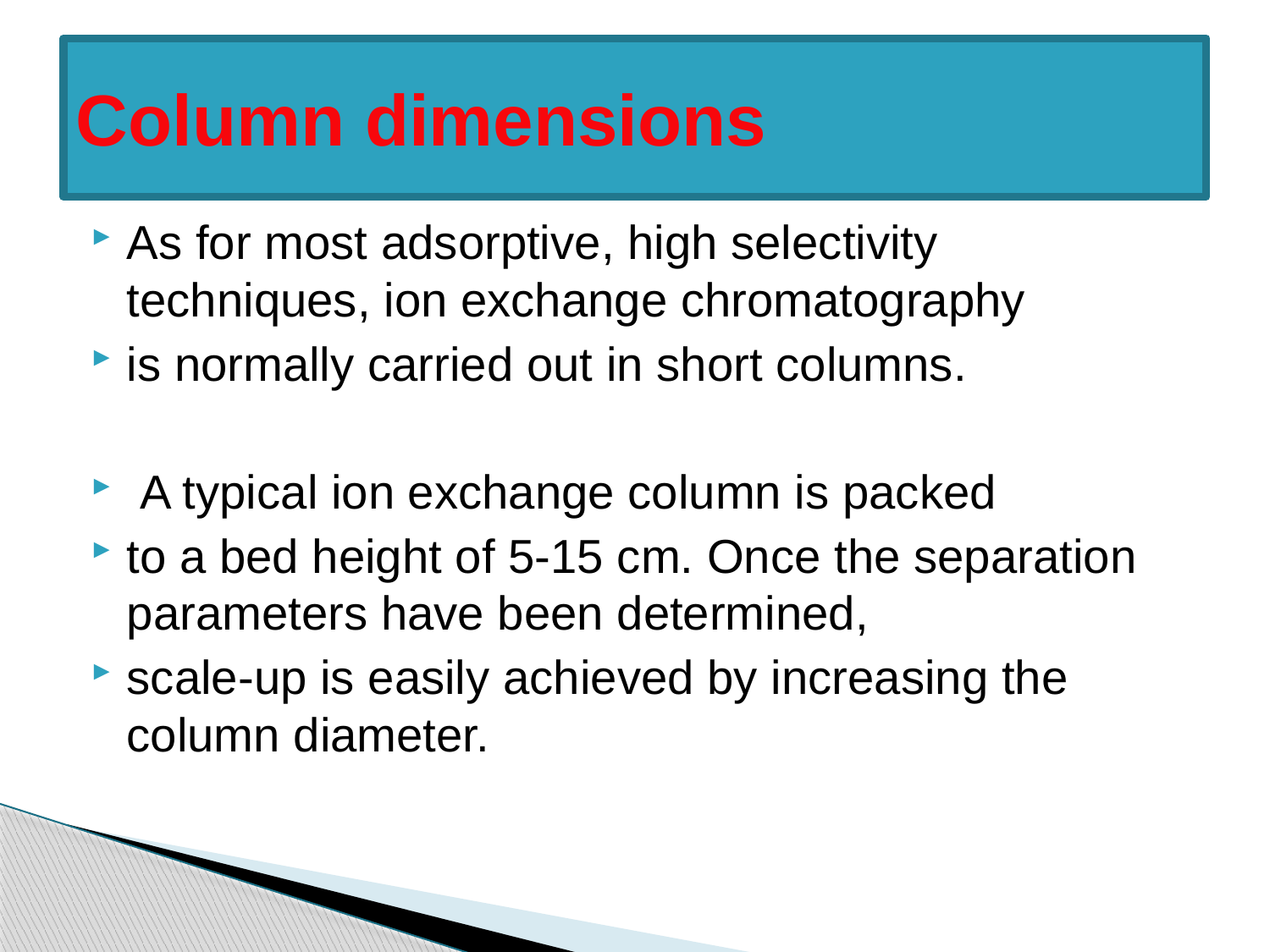

# Column dimensions
As for most adsorptive, high selectivity techniques, ion exchange chromatography
is normally carried out in short columns.

 A typical ion exchange column is packed
to a bed height of 5-15 cm. Once the separation parameters have been determined,
scale-up is easily achieved by increasing the column diameter.